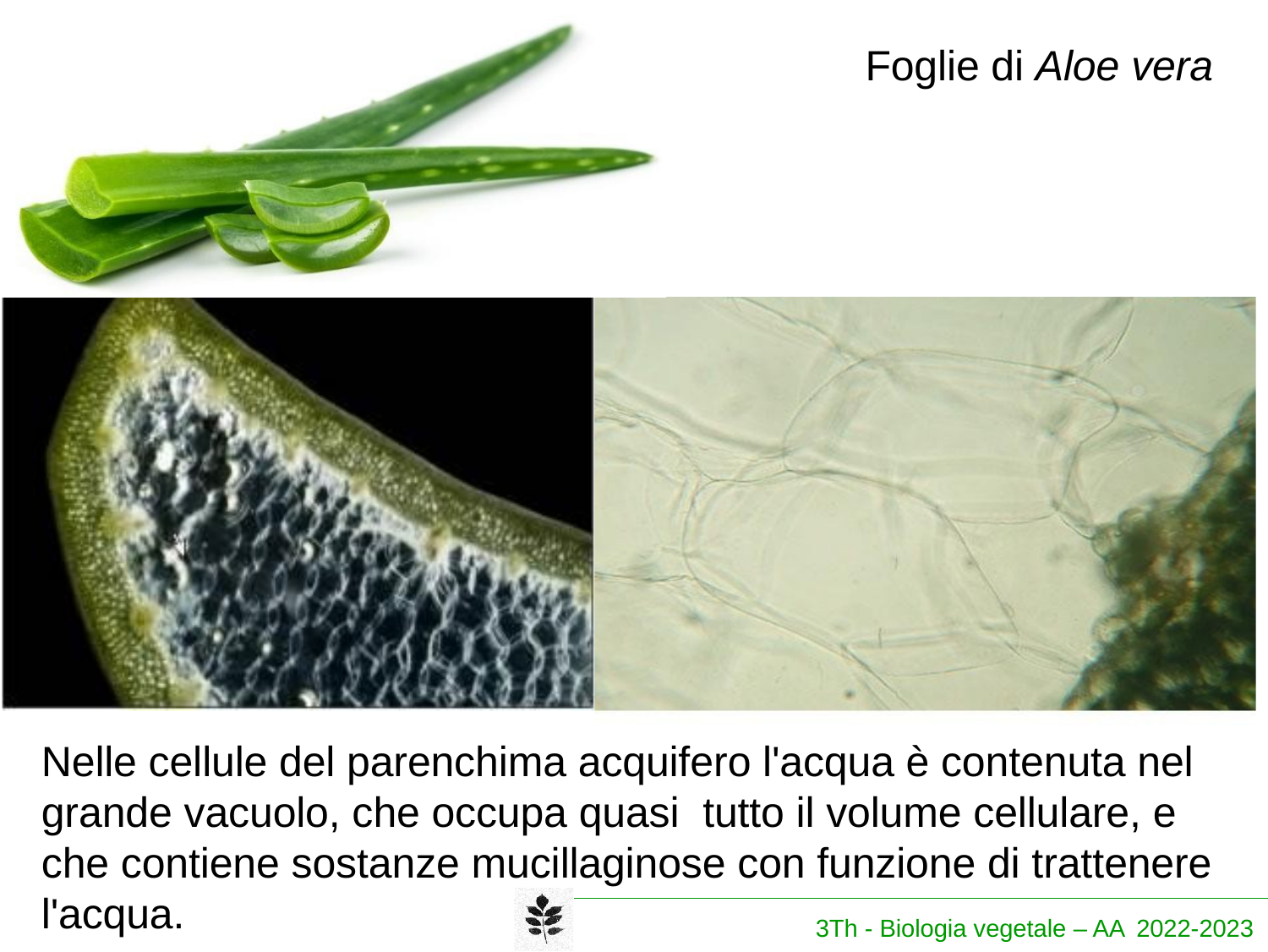

Foglie di Aloe vera

Nelle cellule del parenchima acquifero l'acqua è contenuta nel grande vacuolo, che occupa quasi  tutto il volume cellulare, e che contiene sostanze mucillaginose con funzione di trattenere l'acqua.

3Th - Biologia vegetale – AA  2022-2023